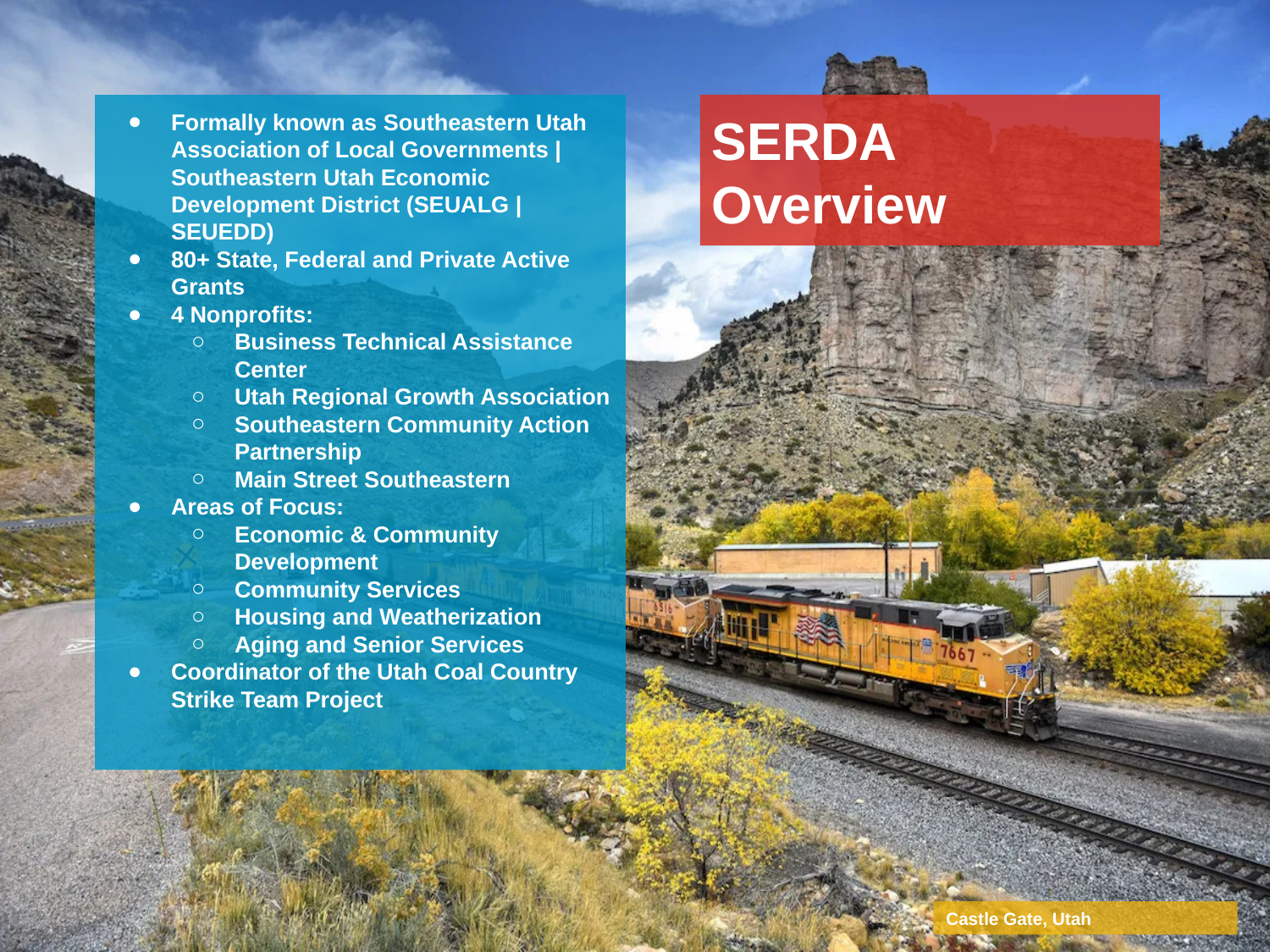

# Formally known as Southeastern Utah Association of Local Governments | Southeastern Utah Economic Development District (SEUALG | SEUEDD)
80+ State, Federal and Private Active Grants
4 Nonprofits:
Business Technical Assistance Center
Utah Regional Growth Association
Southeastern Community Action Partnership
Main Street Southeastern
Areas of Focus:
Economic & Community Development
Community Services
Housing and Weatherization
Aging and Senior Services
Coordinator of the Utah Coal Country Strike Team Project
SERDA
Overview

Castle Gate, Utah